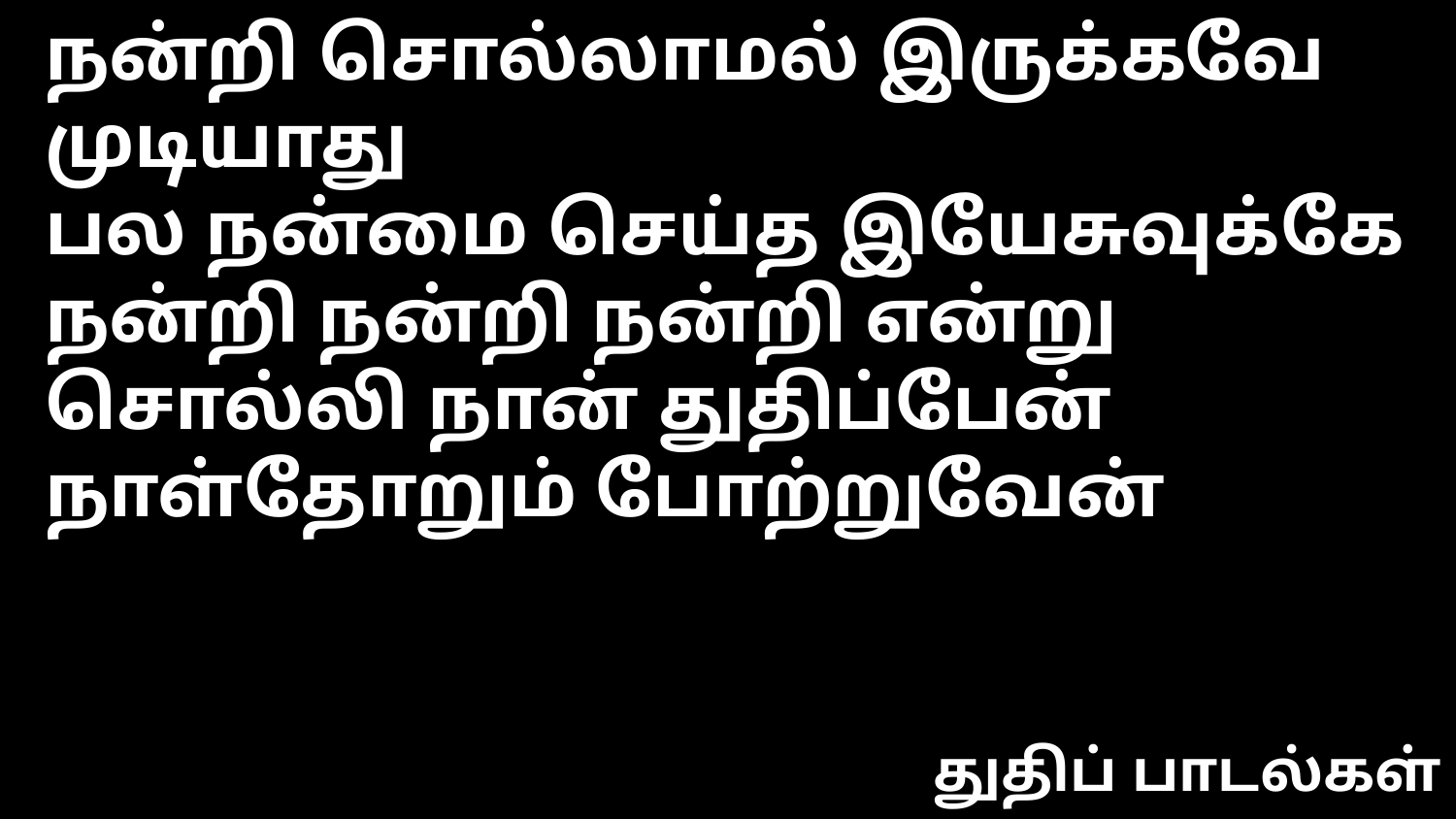

நன்றி சொல்லாமல் இருக்கவே முடியாது
பல நன்மை செய்த இயேசுவுக்கே
நன்றி நன்றி நன்றி என்று சொல்லி நான் துதிப்பேன்
நாள்தோறும் போற்றுவேன்

துதிப் பாடல்கள்